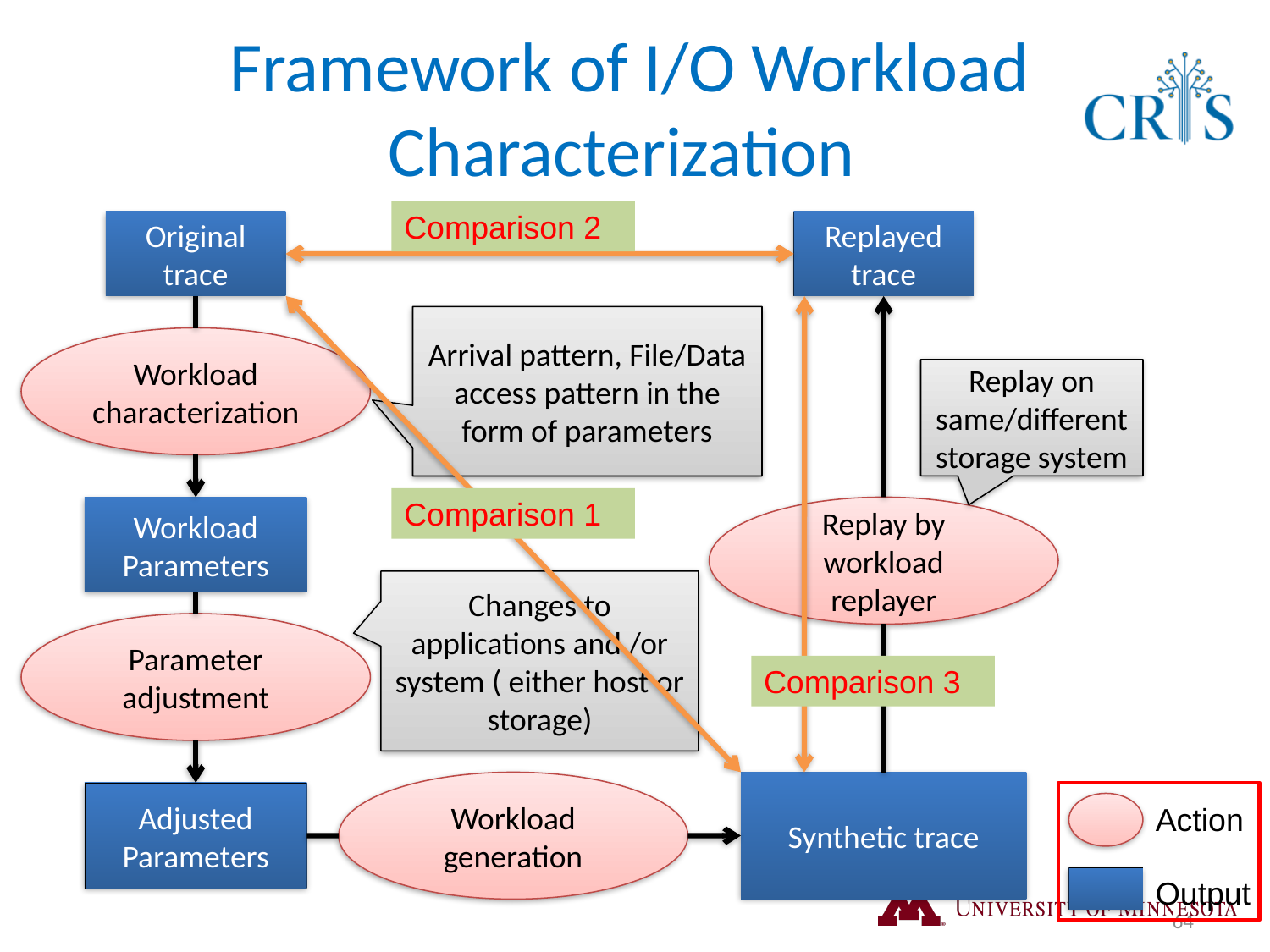

# Framework of I/O Workload Characterization
Comparison 2
Original trace
Replayed trace
Arrival pattern, File/Data access pattern in the form of parameters
Workload characterization
Replay on same/different storage system
Workload
Parameters
Replay by workload replayer
Changes to applications and /or system ( either host or storage)
Parameter adjustment
Workload generation
Synthetic trace
Adjusted
Parameters

Action

Output
Comparison 1
Comparison 3